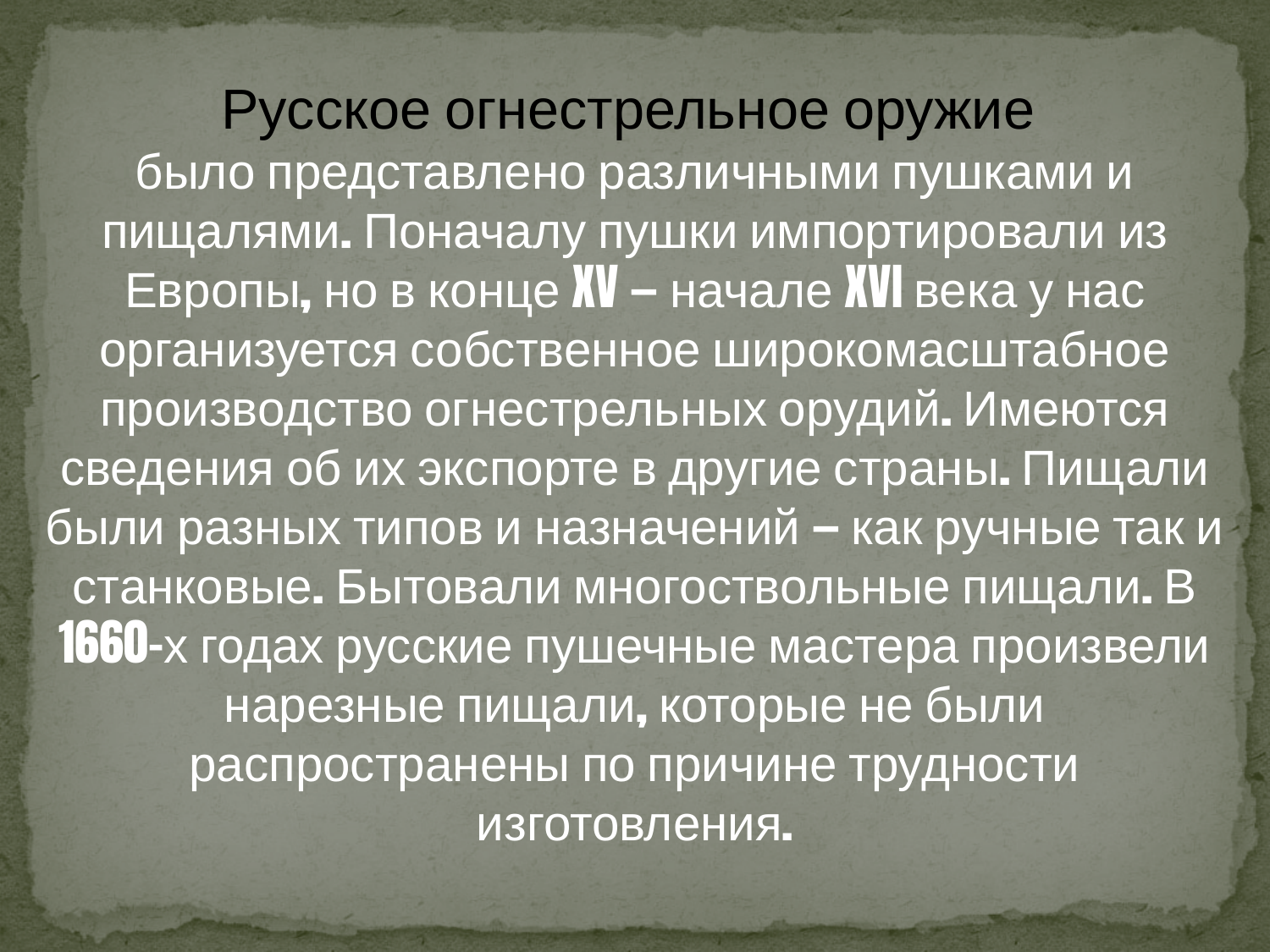

Русское огнестрельное оружие
было представлено различными пушками и пищалями. Поначалу пушки импортировали из Европы, но в конце XV — начале XVI века у нас организуется собственное широкомасштабное производство огнестрельных орудий. Имеются сведения об их экспорте в другие страны. Пищали были разных типов и назначений — как ручные так и станковые. Бытовали многоствольные пищали. В 1660-х годах русские пушечные мастера произвели нарезные пищали, которые не были распространены по причине трудности изготовления.